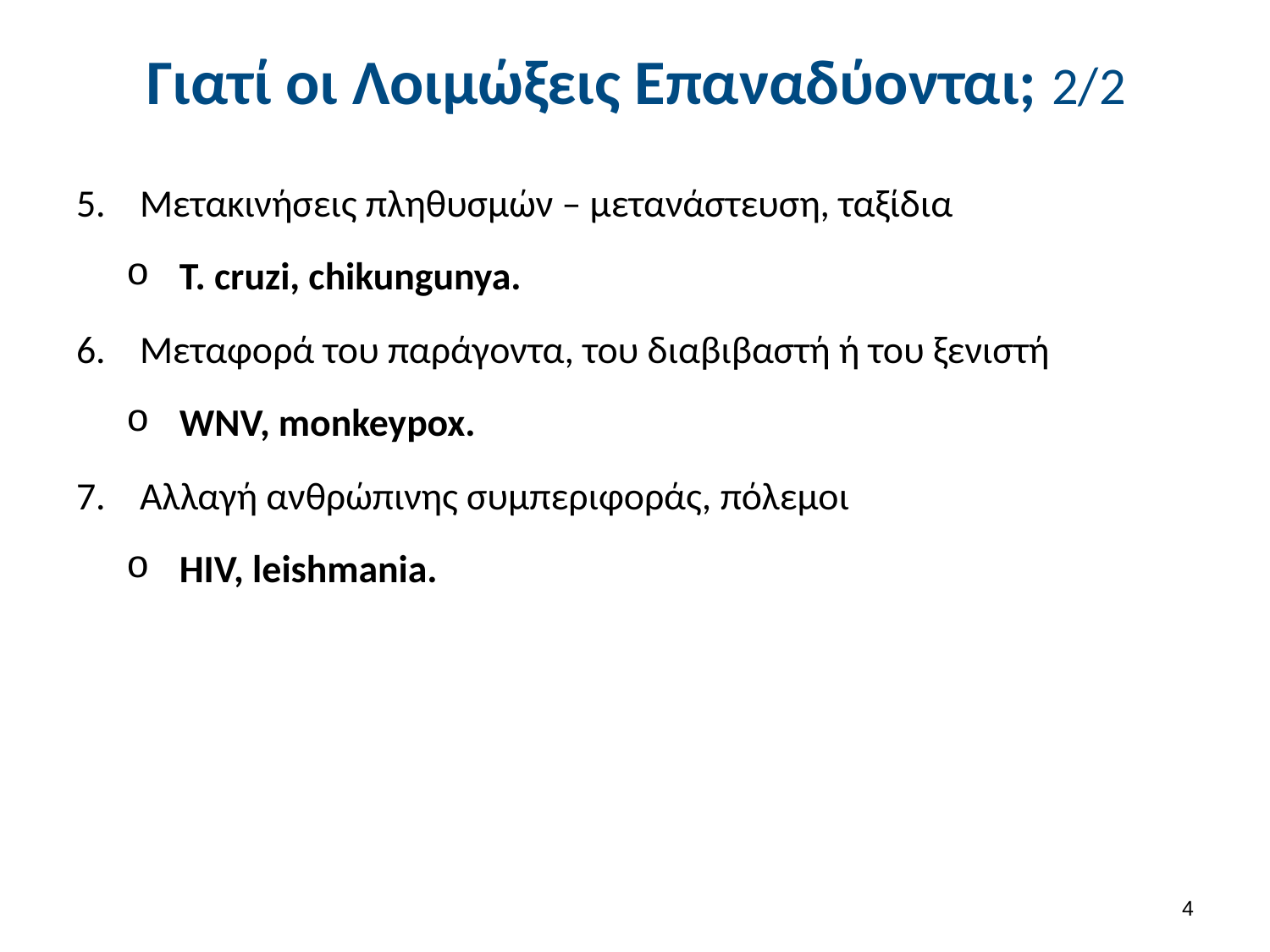

# Γιατί οι Λοιμώξεις Επαναδύονται; 2/2
Μετακινήσεις πληθυσμών – μετανάστευση, ταξίδια
T. cruzi, chikungunya.
Μεταφορά του παράγοντα, του διαβιβαστή ή του ξενιστή
WNV, monkeypox.
Αλλαγή ανθρώπινης συμπεριφοράς, πόλεμοι
HIV, leishmania.

4